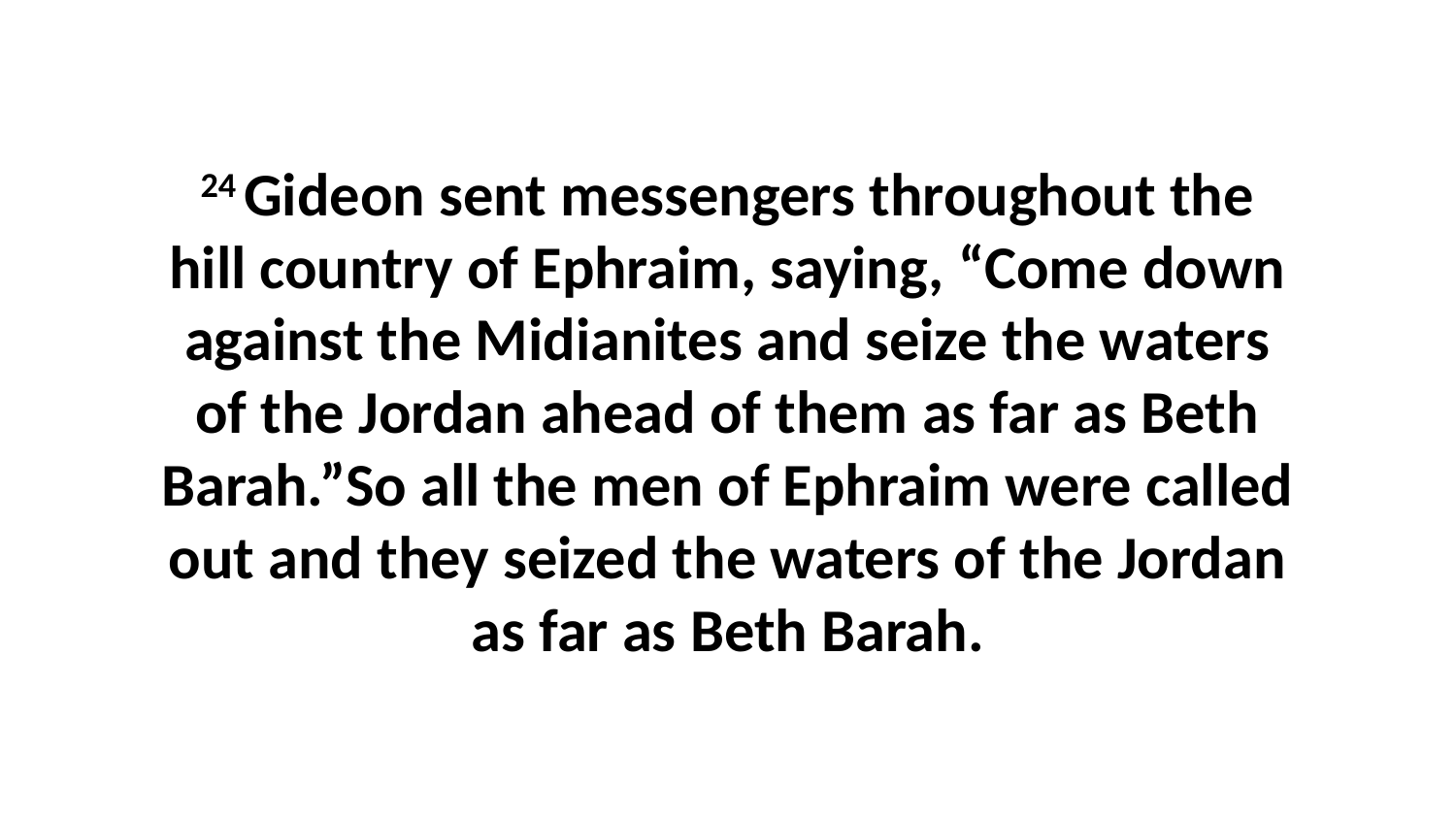

24 Gideon sent messengers throughout the hill country of Ephraim, saying, “Come down against the Midianites and seize the waters of the Jordan ahead of them as far as Beth Barah.”So all the men of Ephraim were called out and they seized the waters of the Jordan as far as Beth Barah.